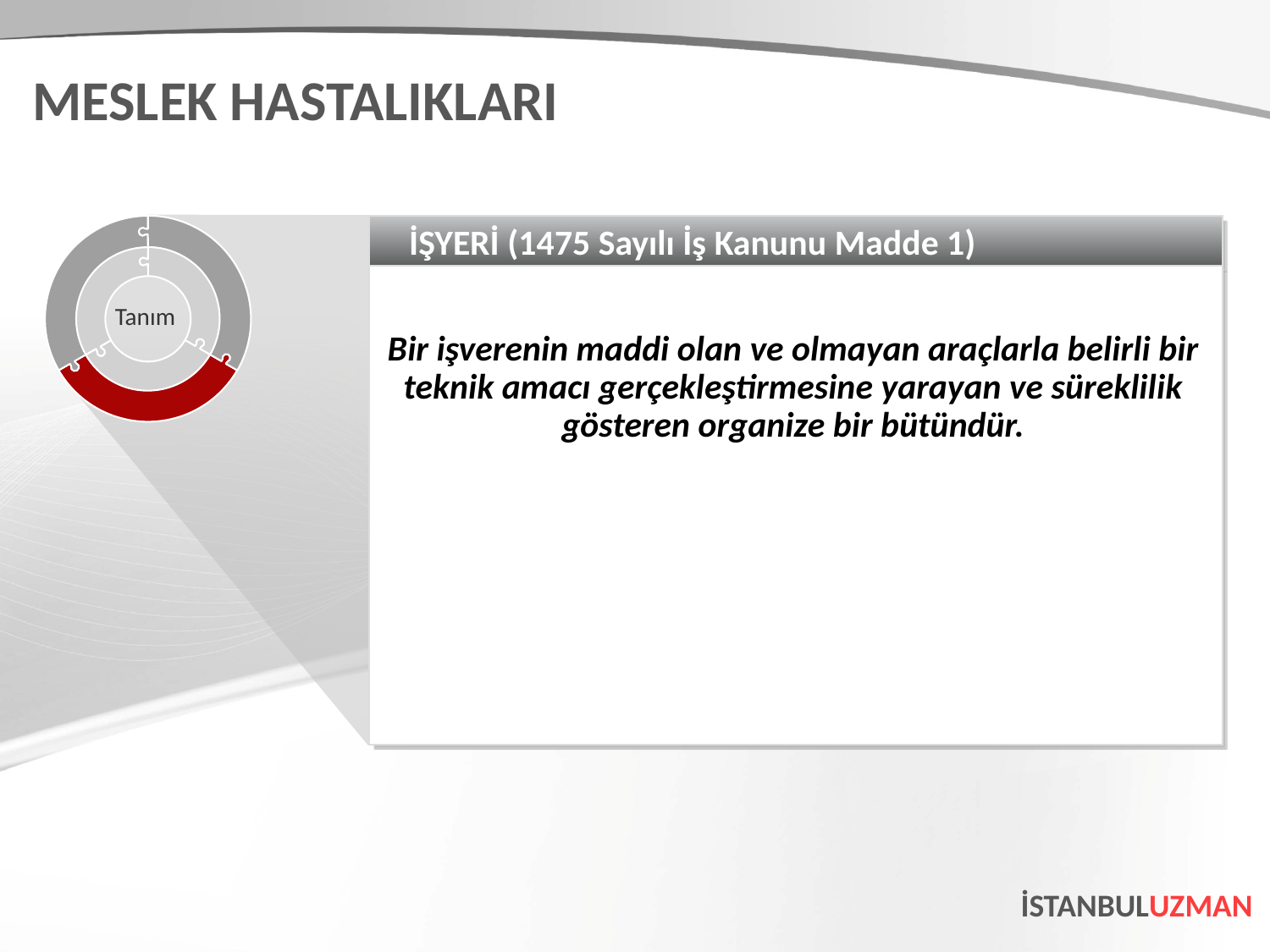

MESLEK HASTALIKLARI

İŞYERİ (1475 Sayılı İş Kanunu Madde 1)

Bir işverenin maddi olan ve olmayan araçlarla belirli bir teknik amacı gerçekleştirmesine yarayan ve süreklilik gösteren organize bir bütündür.

Tanım
İSTANBULUZMAN